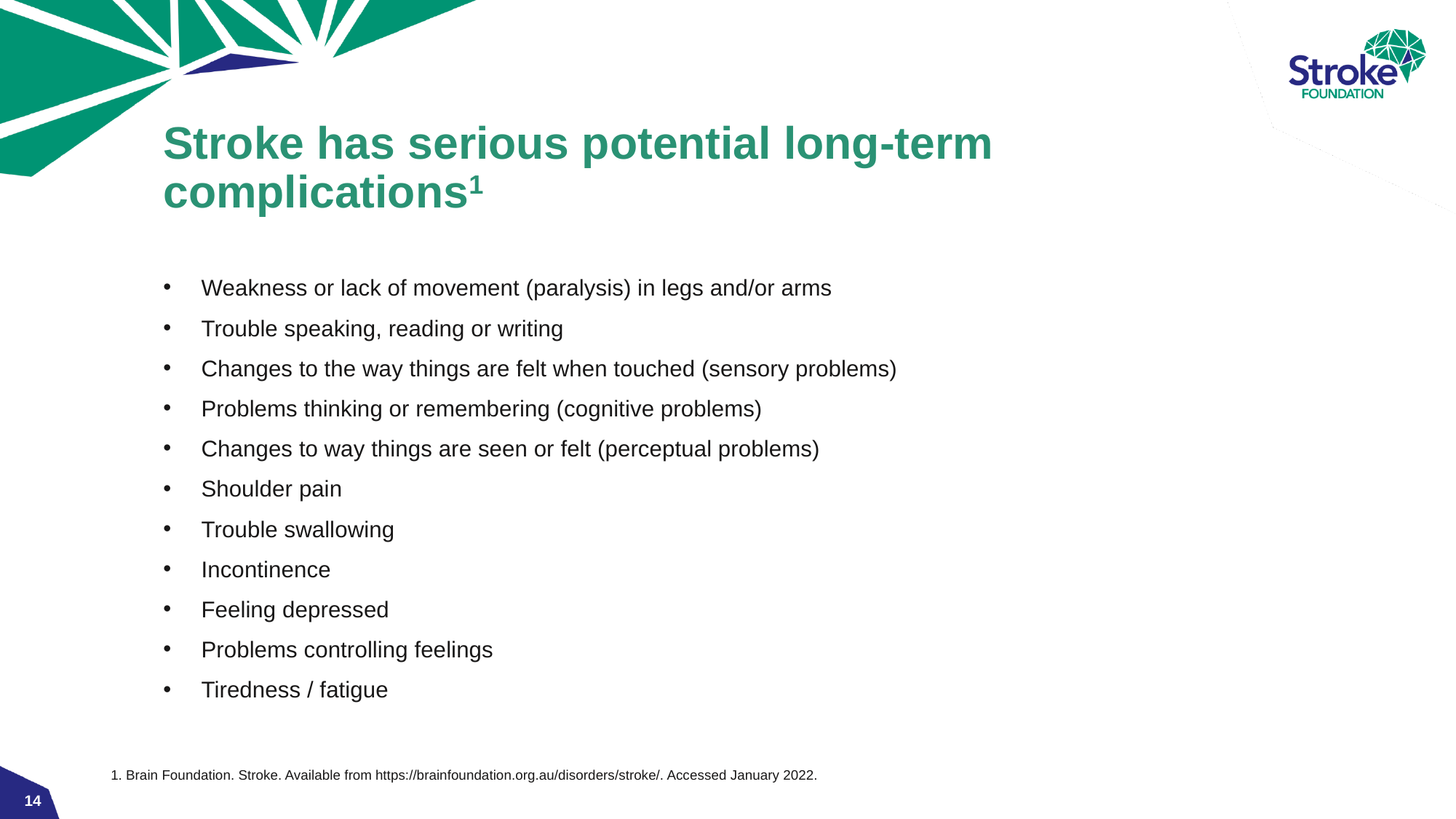

# Stroke has serious potential long-term complications1
Weakness or lack of movement (paralysis) in legs and/or arms
Trouble speaking, reading or writing
Changes to the way things are felt when touched (sensory problems)
Problems thinking or remembering (cognitive problems)
Changes to way things are seen or felt (perceptual problems)
Shoulder pain
Trouble swallowing
Incontinence
Feeling depressed
Problems controlling feelings
Tiredness / fatigue
1. Brain Foundation. Stroke. Available from https://brainfoundation.org.au/disorders/stroke/. Accessed January 2022.
14